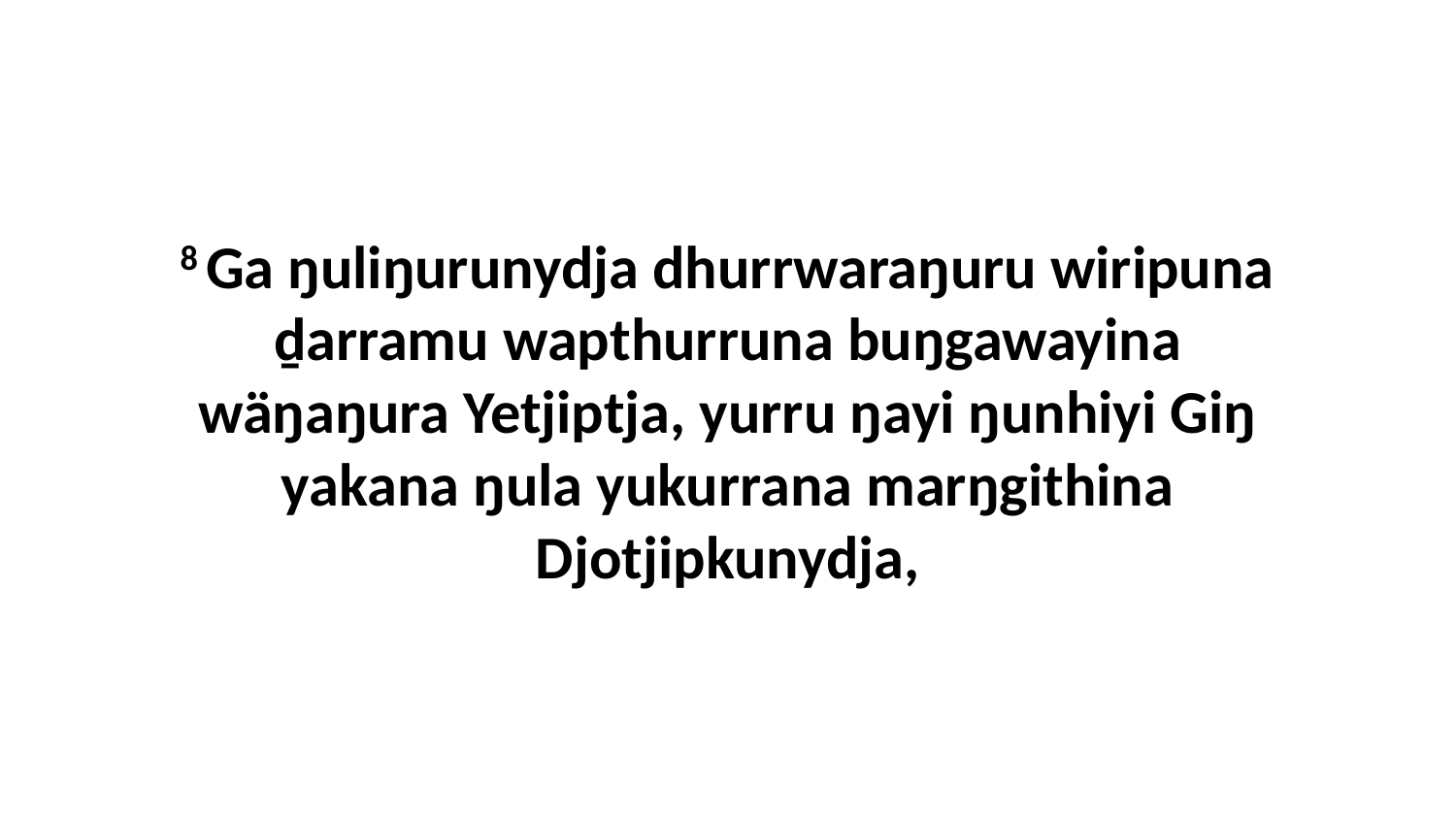

8 Ga ŋuliŋurunydja dhurrwaraŋuru wiripuna ḏarramu wapthurruna buŋgawayina wäŋaŋura Yetjiptja, yurru ŋayi ŋunhiyi Giŋ yakana ŋula yukurrana marŋgithina Djotjipkunydja,